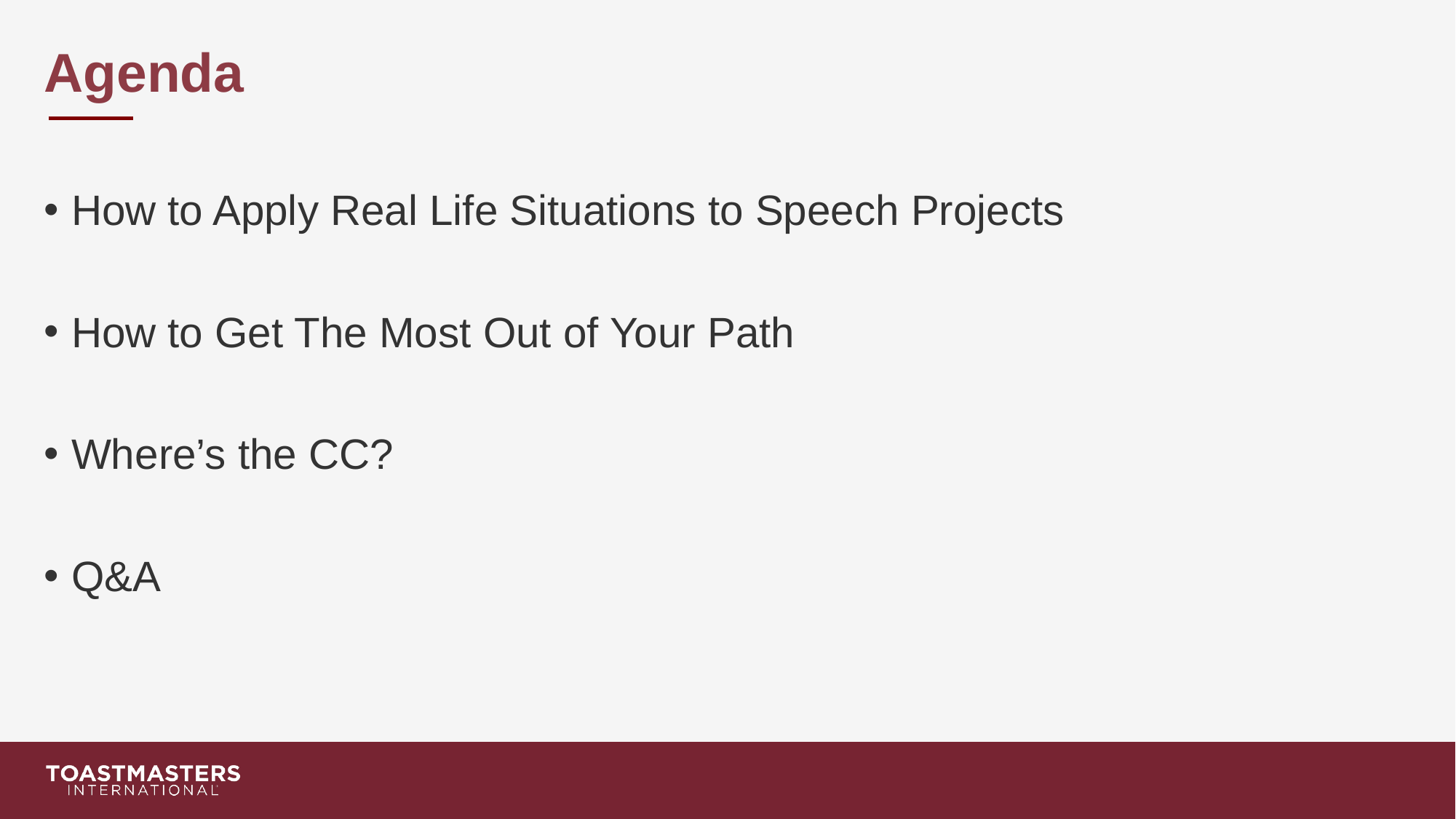

# Agenda
How to Apply Real Life Situations to Speech Projects

How to Get The Most Out of Your Path

Where’s the CC?

Q&A